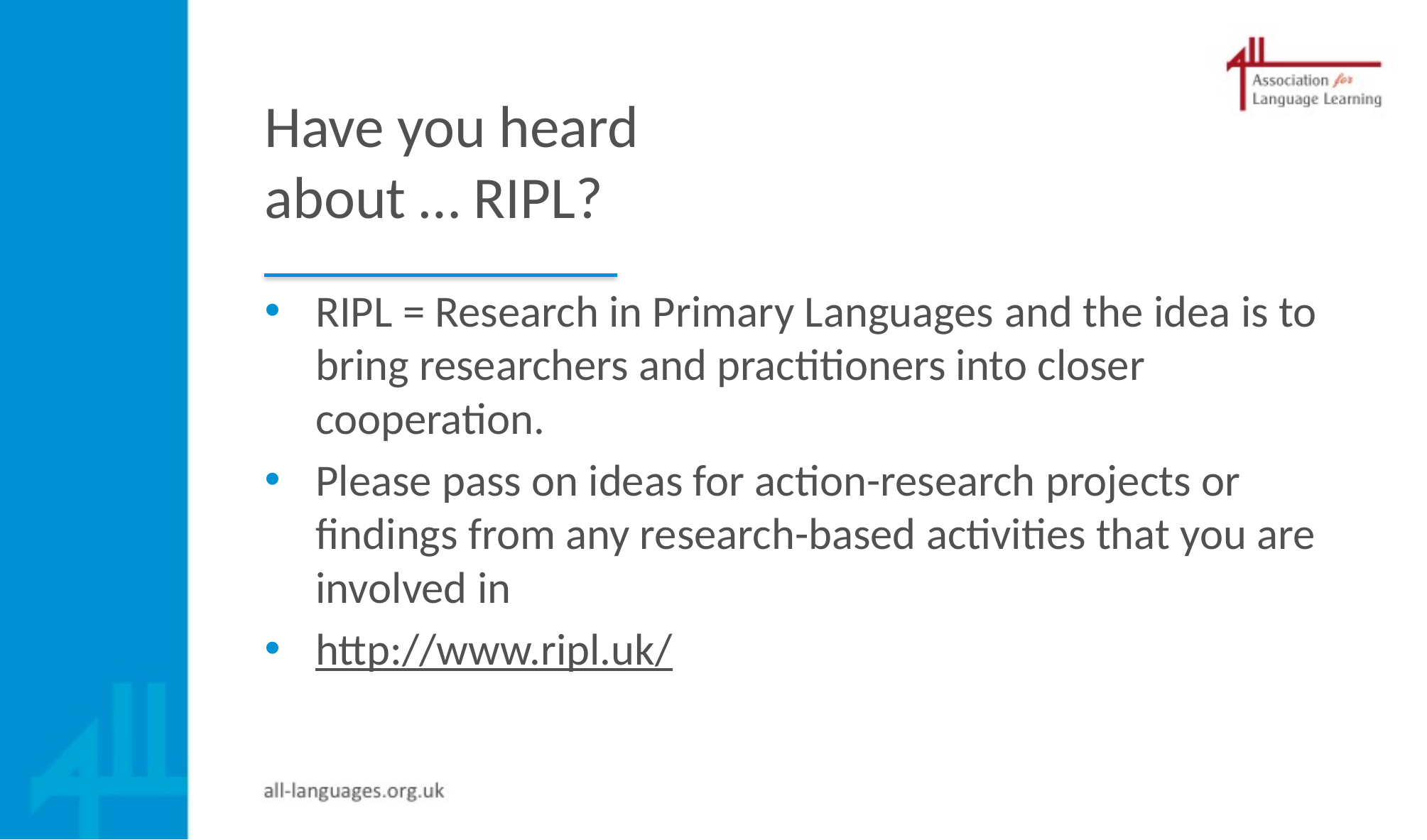

# Have you heard about … RIPL?
RIPL = Research in Primary Languages and the idea is to bring researchers and practitioners into closer cooperation.
Please pass on ideas for action-research projects or findings from any research-based activities that you are involved in
http://www.ripl.uk/